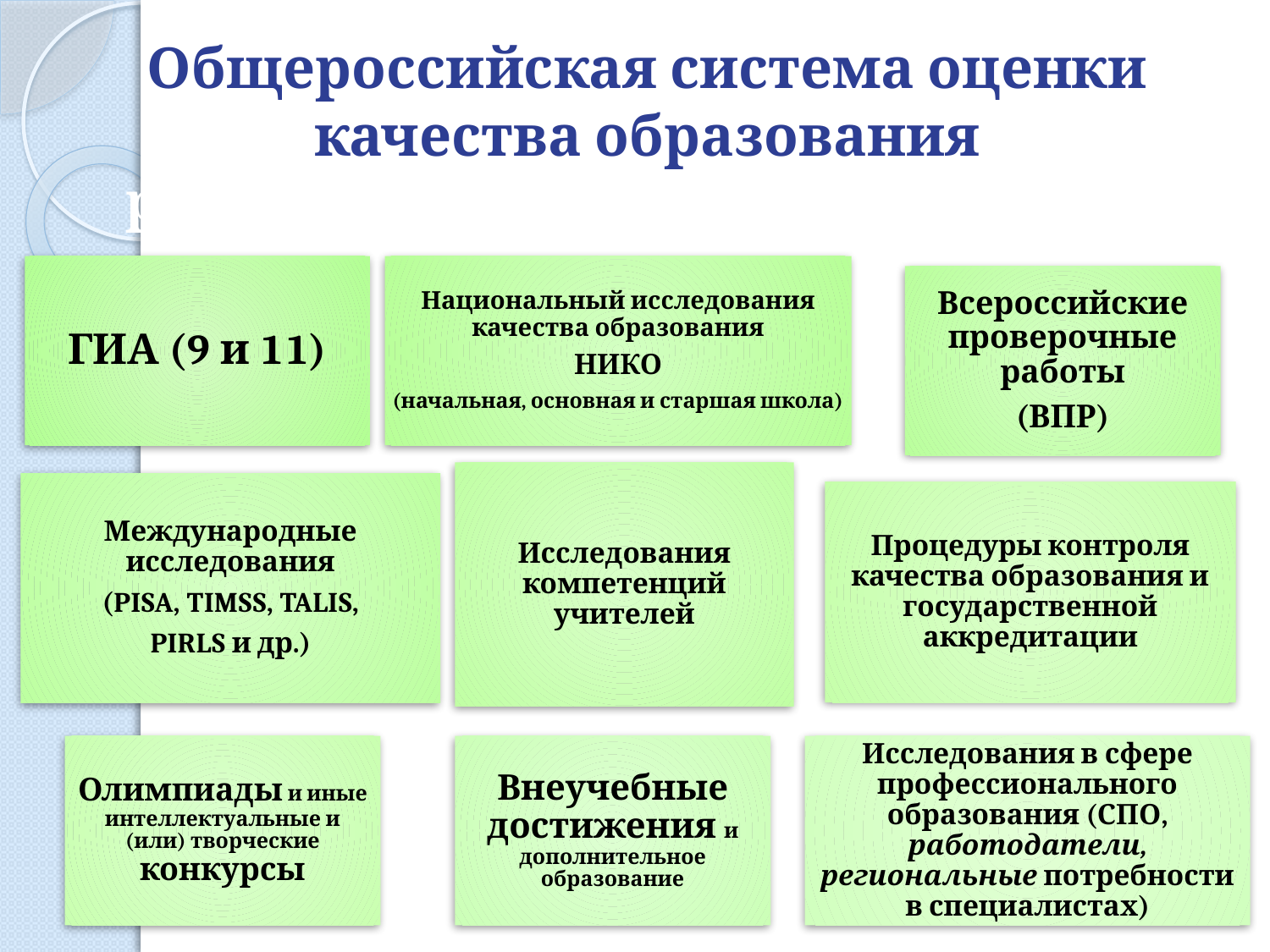

Общероссийская система оценки качества образования
российская система оценки качества
ГИА (9 и 11)
Национальный исследования качества образования
НИКО
(начальная, основная и старшая школа)
Всероссийские проверочные работы
(ВПР)

Международные исследования
(PISA, TIMSS, TALIS,
PIRLS и др.)

Исследования компетенций учителей
Процедуры контроля качества образования и государственной аккредитации
Олимпиады и иные интеллектуальные и (или) творческие конкурсы
Внеучебные достижения и дополнительное образование
Исследования в сфере профессионального образования (СПО, работодатели, региональные потребности в специалистах)